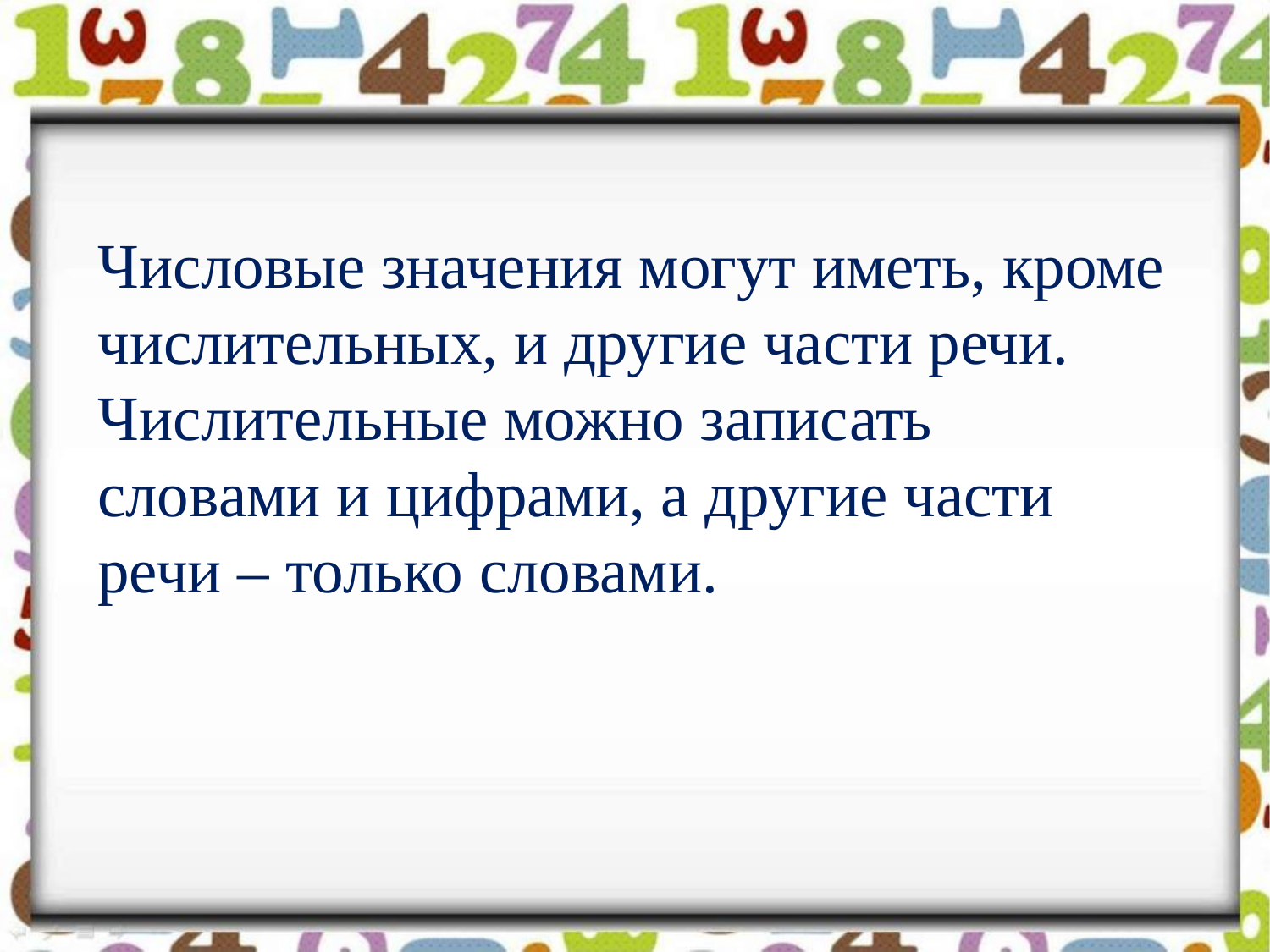

Числовые значения могут иметь, кроме числительных, и другие части речи. Числительные можно записать словами и цифрами, а другие части речи – только словами.